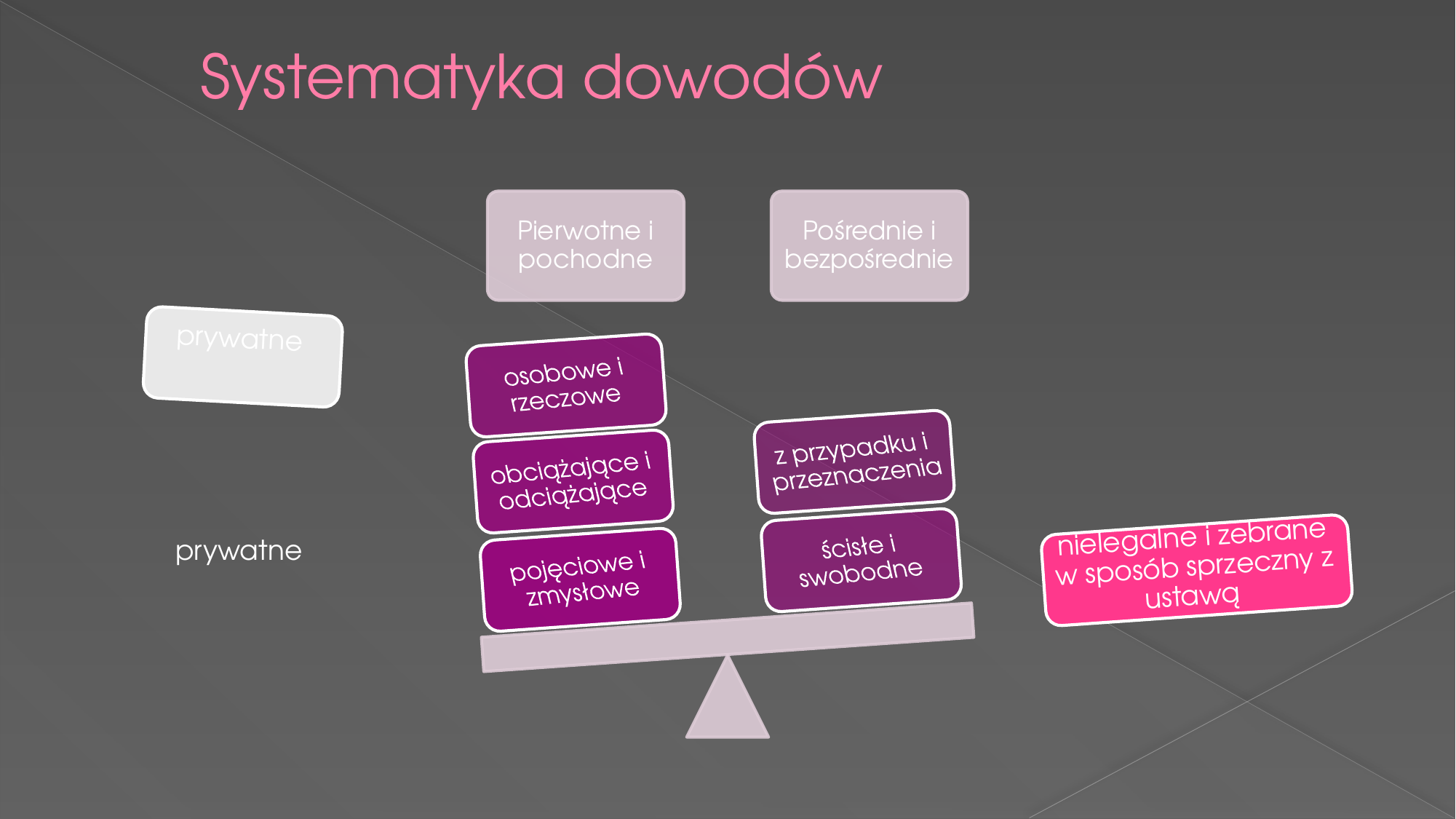

# Systematyka dowodów
Pierwotne i pochodne
Pośrednie i bezpośrednie
pojęciowe i zmysłowe
obciążające i odciążające
osobowe i rzeczowe
ścisłe i swobodne
z przypadku i przeznaczenia
prywatne
prywatne
nielegalne i zebrane w sposób sprzeczny z ustawą